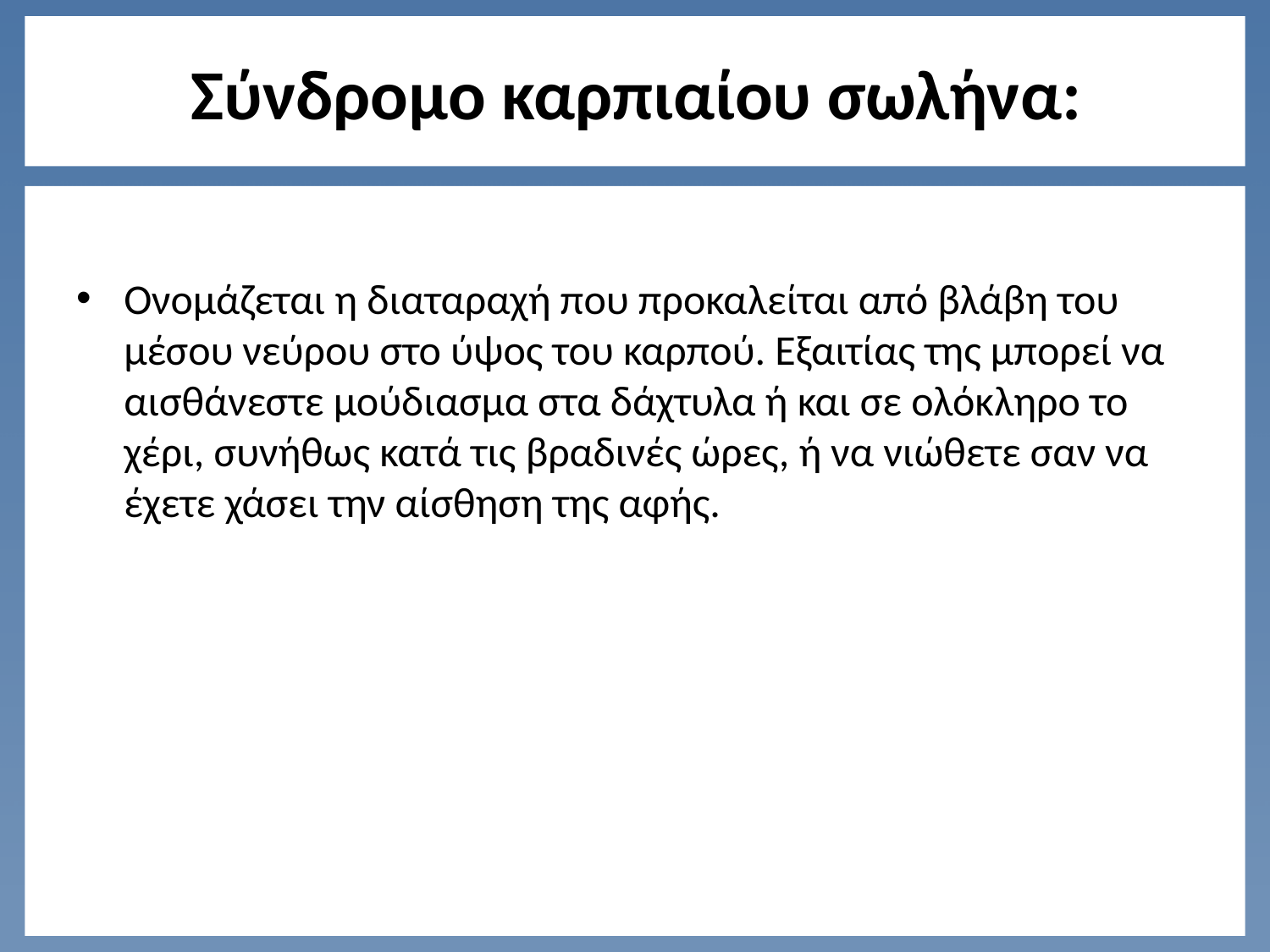

# Σύνδρομο καρπιαίου σωλήνα:

Ονομάζεται η διαταραχή που προκαλείται από βλάβη του μέσου νεύρου στο ύψος του καρπού. Εξαιτίας της μπορεί να αισθάνεστε μούδιασμα στα δάχτυλα ή και σε ολόκληρο το χέρι, συνήθως κατά τις βραδινές ώρες, ή να νιώθετε σαν να έχετε χάσει την αίσθηση της αφής.